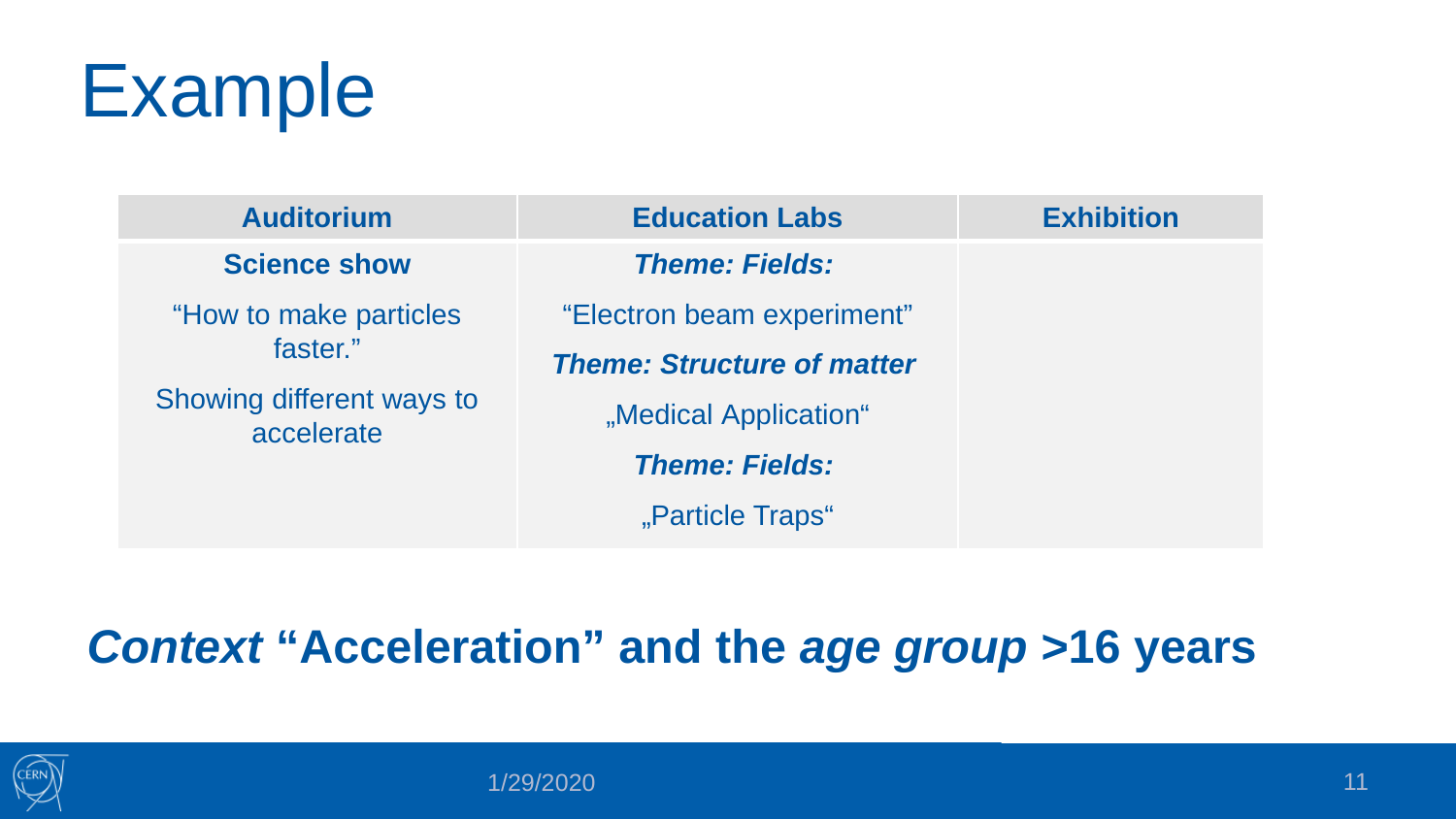

# Example
| Auditorium | Education Labs | Exhibition |
| --- | --- | --- |
| Science show “How to make particles faster.” Showing different ways to accelerate | Theme: Fields: “Electron beam experiment” Theme: Structure of matter „Medical Application“ Theme: Fields: „Particle Traps“ |  |
Context “Acceleration” and the age group >16 years

11
1/29/2020